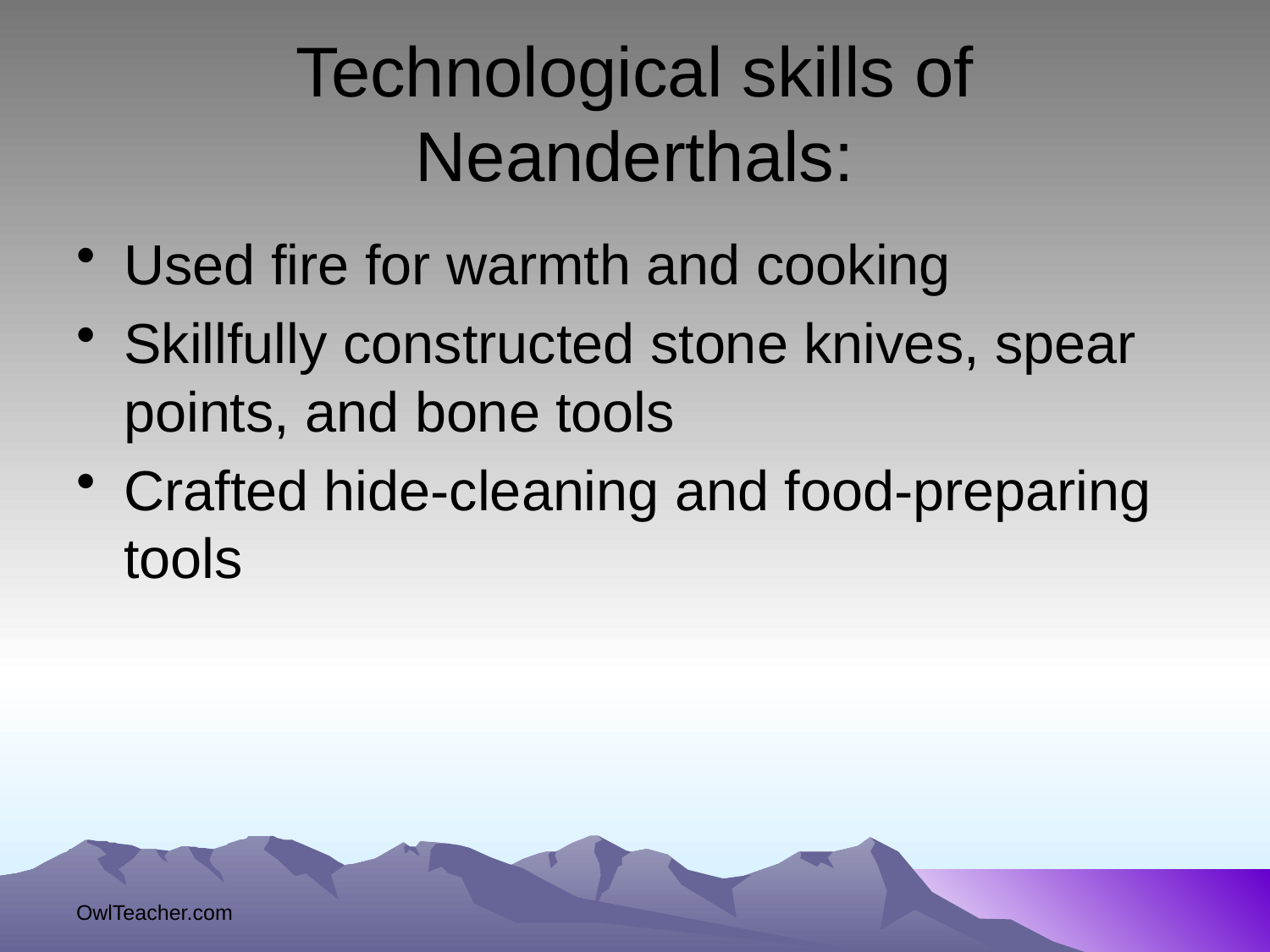

# Technological skills of Neanderthals:
Used fire for warmth and cooking
Skillfully constructed stone knives, spear points, and bone tools
Crafted hide-cleaning and food-preparing tools

OwlTeacher.com